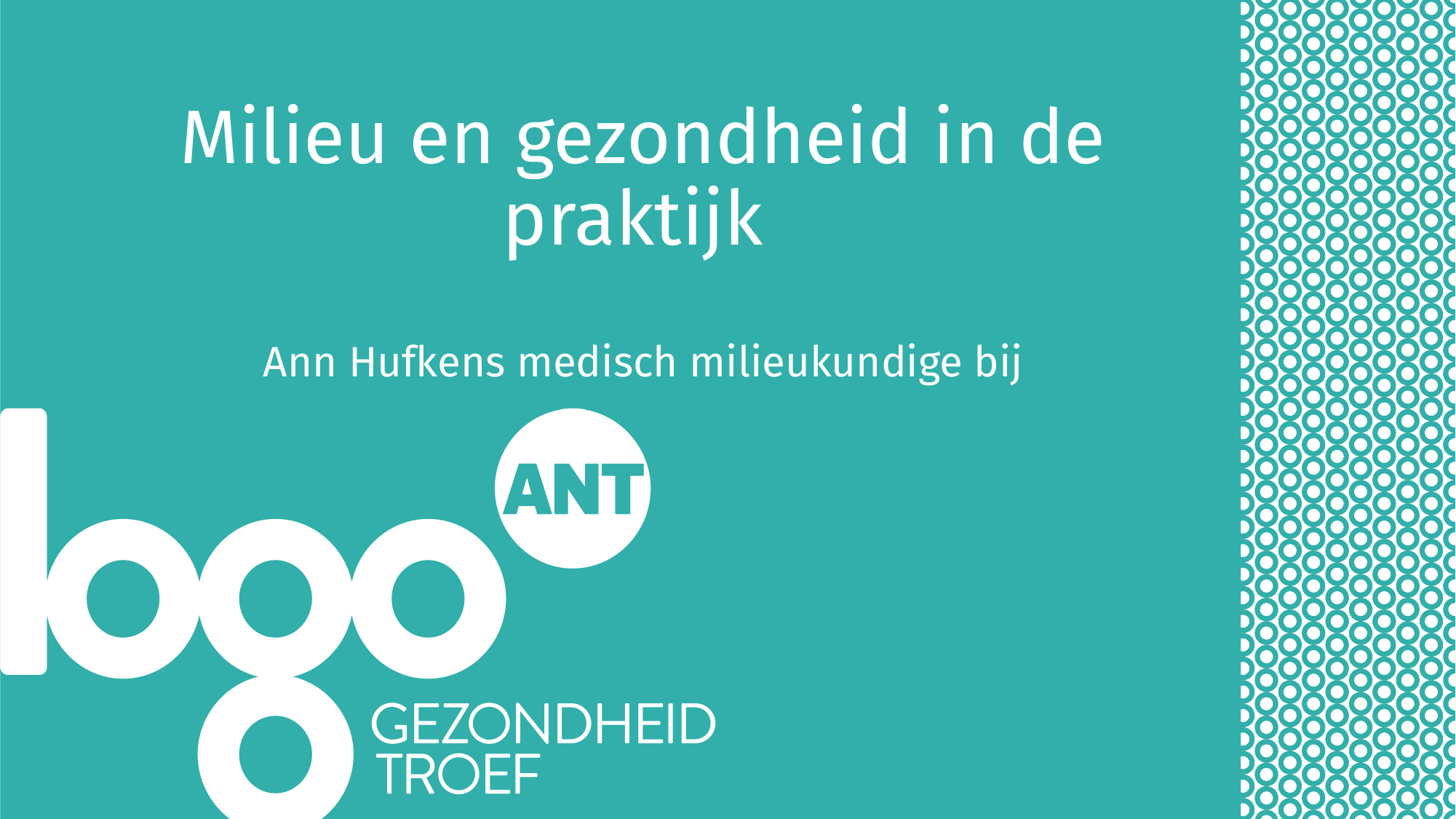

Milieu en gezondheid in de praktijk
Ann Hufkens medisch milieukundige bij